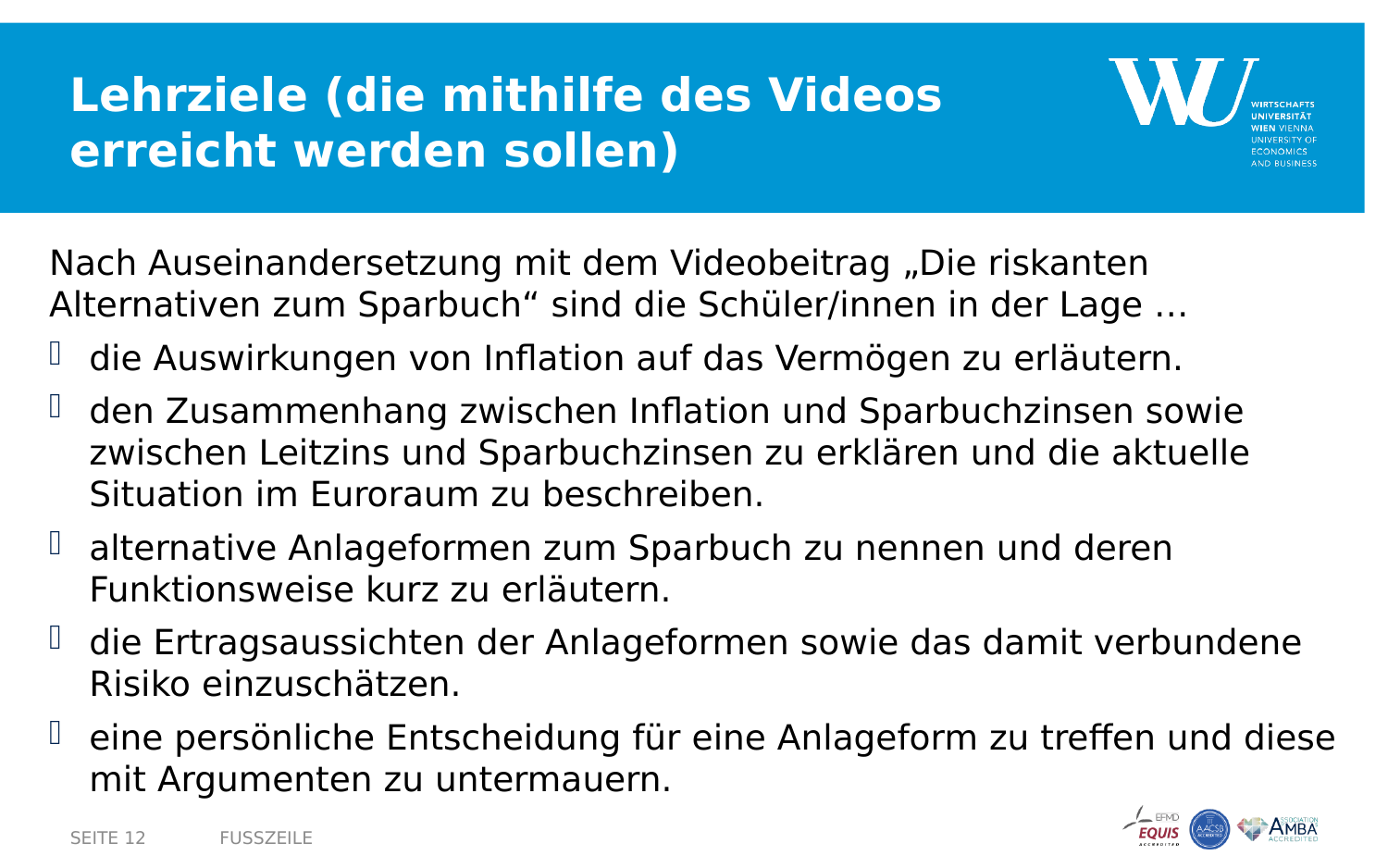

# Lehrziele (die mithilfe des Videos erreicht werden sollen)
Nach Auseinandersetzung mit dem Videobeitrag „Die riskanten Alternativen zum Sparbuch“ sind die Schüler/innen in der Lage …
die Auswirkungen von Inflation auf das Vermögen zu erläutern.
den Zusammenhang zwischen Inflation und Sparbuchzinsen sowie zwischen Leitzins und Sparbuchzinsen zu erklären und die aktuelle Situation im Euroraum zu beschreiben.
alternative Anlageformen zum Sparbuch zu nennen und deren Funktionsweise kurz zu erläutern.
die Ertragsaussichten der Anlageformen sowie das damit verbundene Risiko einzuschätzen.
eine persönliche Entscheidung für eine Anlageform zu treffen und diese mit Argumenten zu untermauern.
SEITE 12
Fusszeile